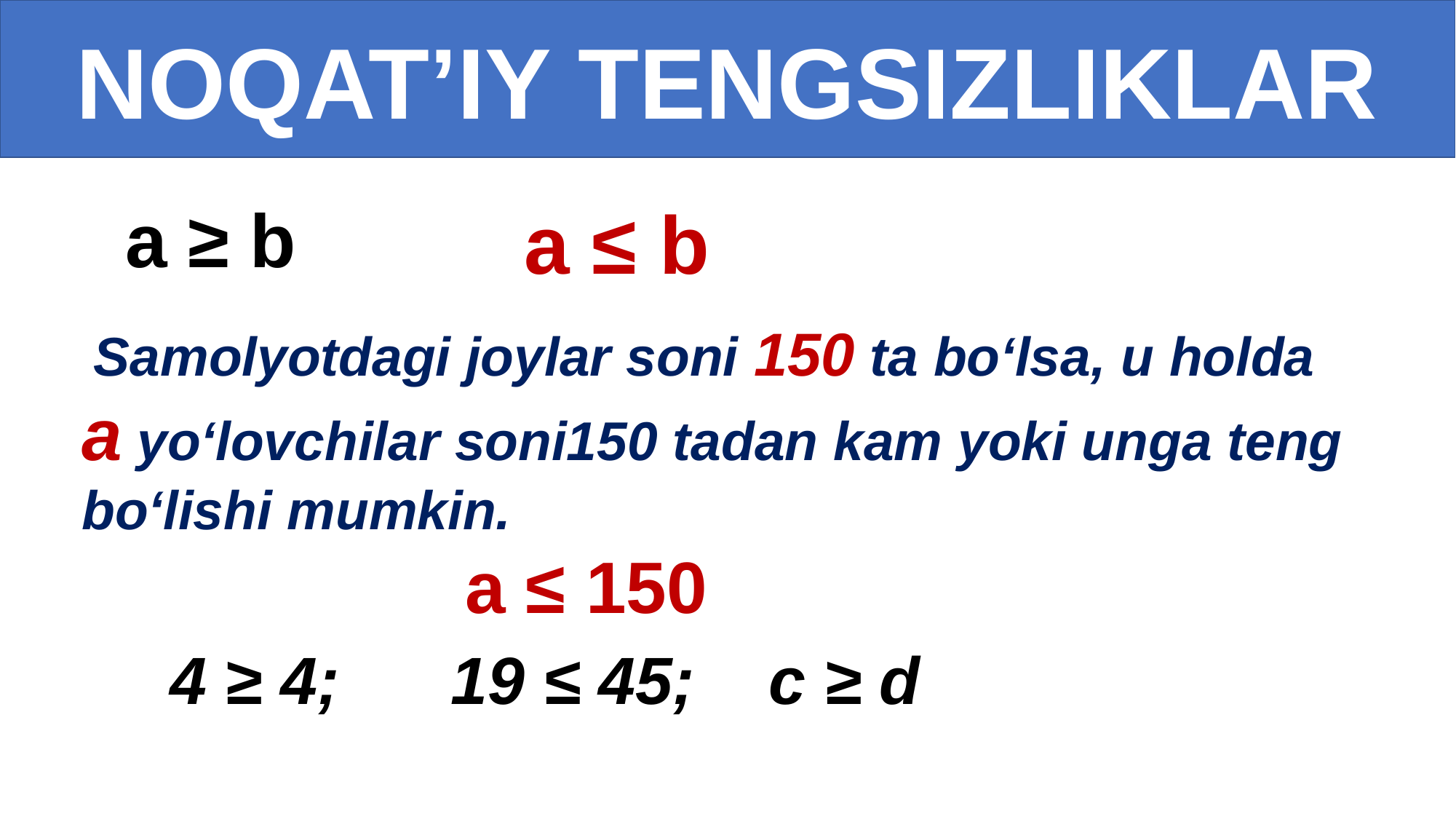

NOQAT’IY TENGSIZLIKLAR

    a ≥ b

a ≤ b

 Samolyotdagi joylar soni 150 ta bo‘lsa, u holda
a yo‘lovchilar soni150 tadan kam yoki unga teng
bo‘lishi mumkin.
                   a ≤ 150
 4 ≥ 4;      19 ≤ 45;    c ≥ d